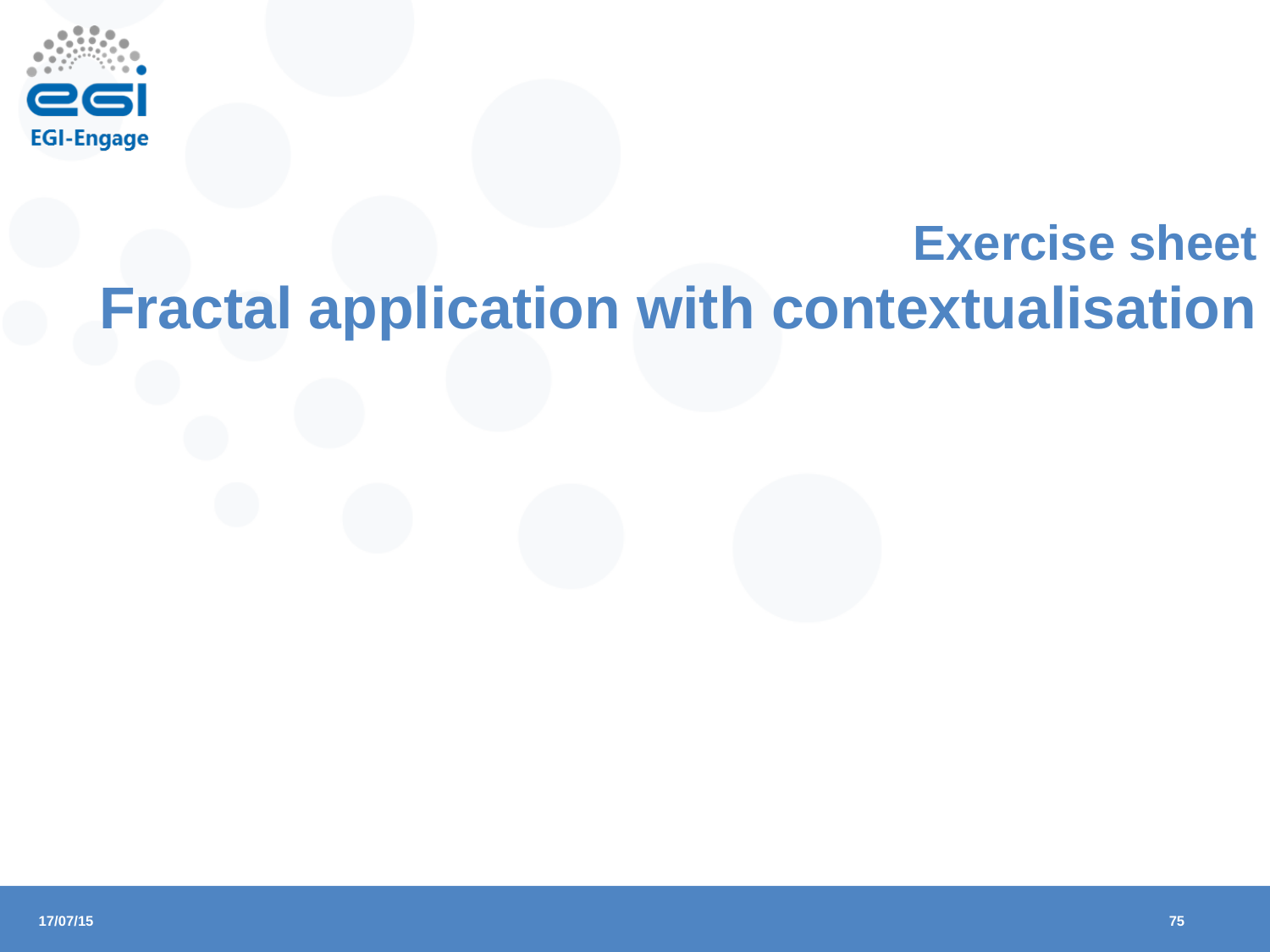

# Exercise sheet Fractal application with contextualisation